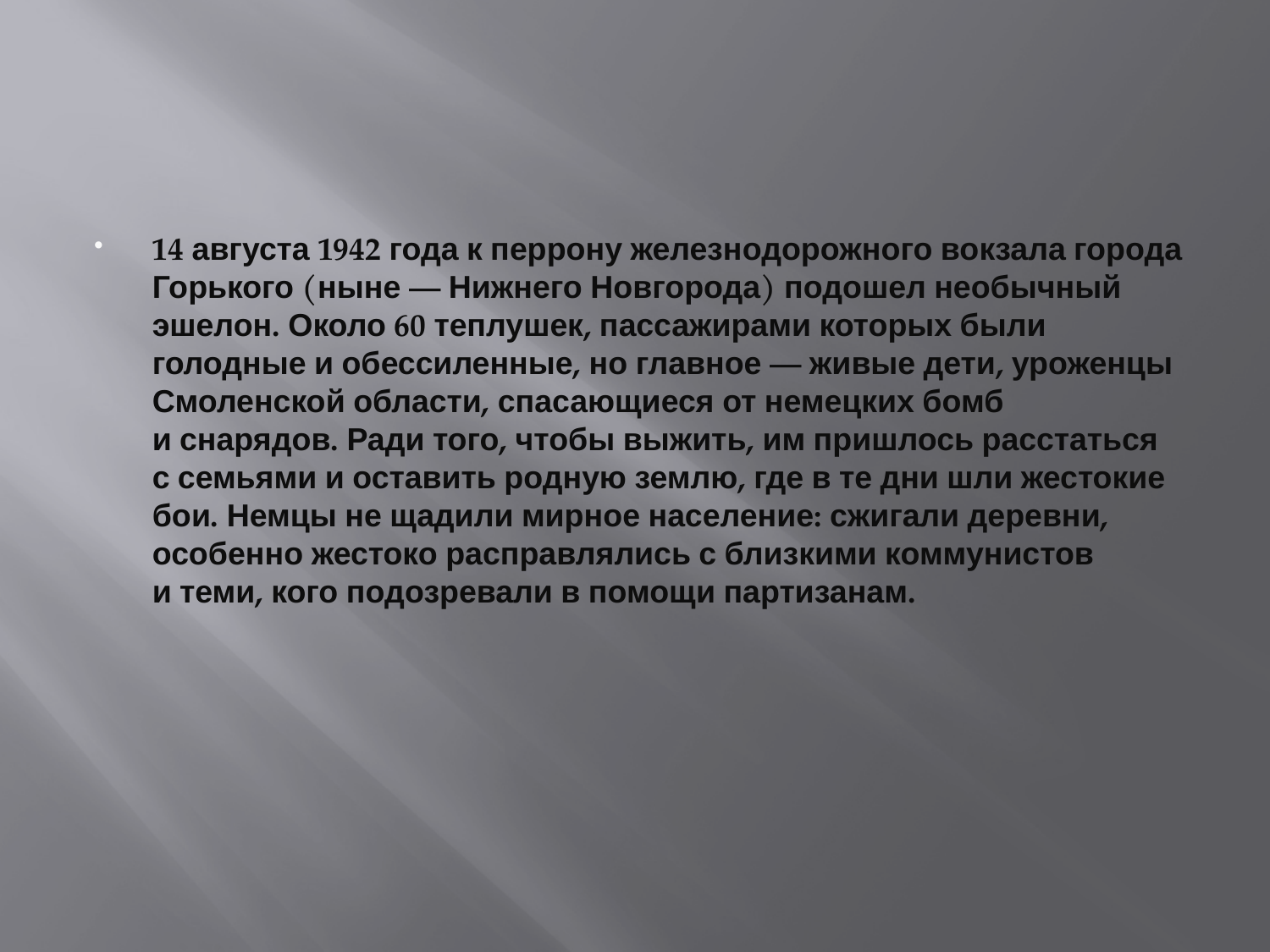

#
14 августа 1942 года к перрону железнодорожного вокзала города Горького (ныне — Нижнего Новгорода) подошел необычный эшелон. Около 60 теплушек, пассажирами которых были голодные и обессиленные, но главное — живые дети, уроженцы Смоленской области, спасающиеся от немецких бомб и снарядов. Ради того, чтобы выжить, им пришлось расстаться с семьями и оставить родную землю, где в те дни шли жестокие бои. Немцы не щадили мирное население: сжигали деревни, особенно жестоко расправлялись с близкими коммунистов и теми, кого подозревали в помощи партизанам.